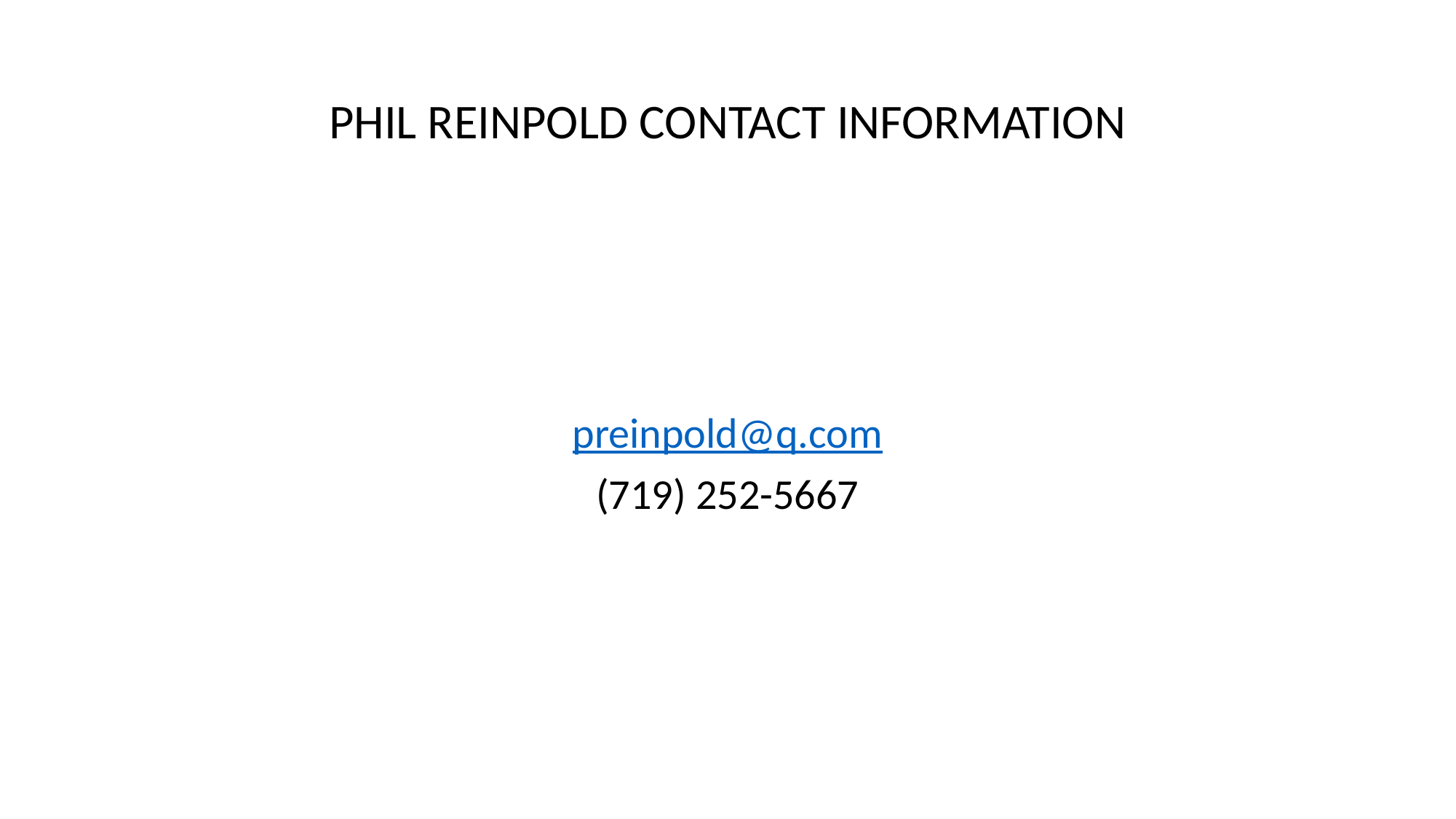

# PHIL REINPOLD CONTACT INFORMATION

preinpold@q.com
(719) 252-5667